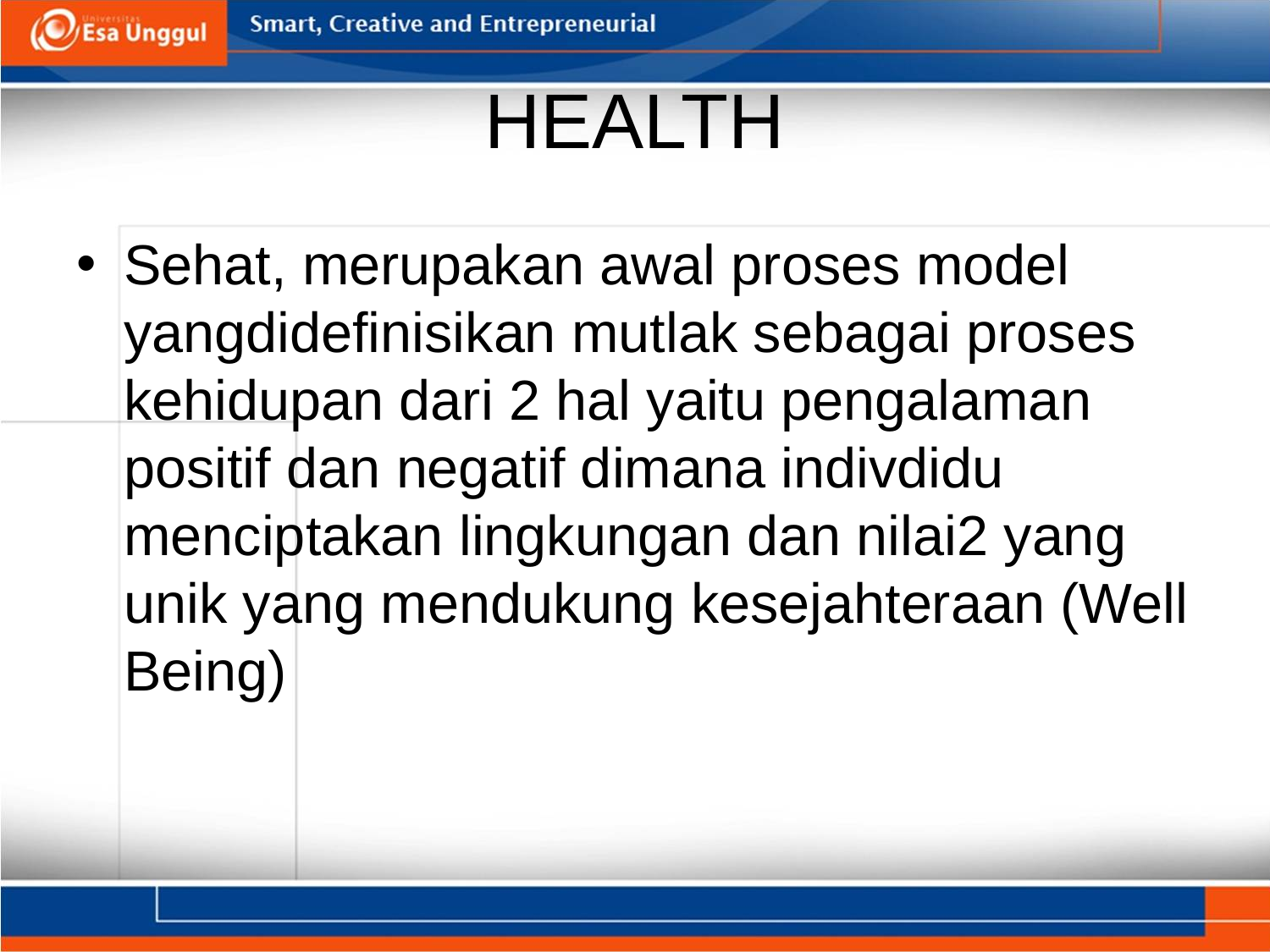

# HEALTH
Sehat, merupakan awal proses model yangdidefinisikan mutlak sebagai proses kehidupan dari 2 hal yaitu pengalaman positif dan negatif dimana indivdidu menciptakan lingkungan dan nilai2 yang unik yang mendukung kesejahteraan (Well Being)